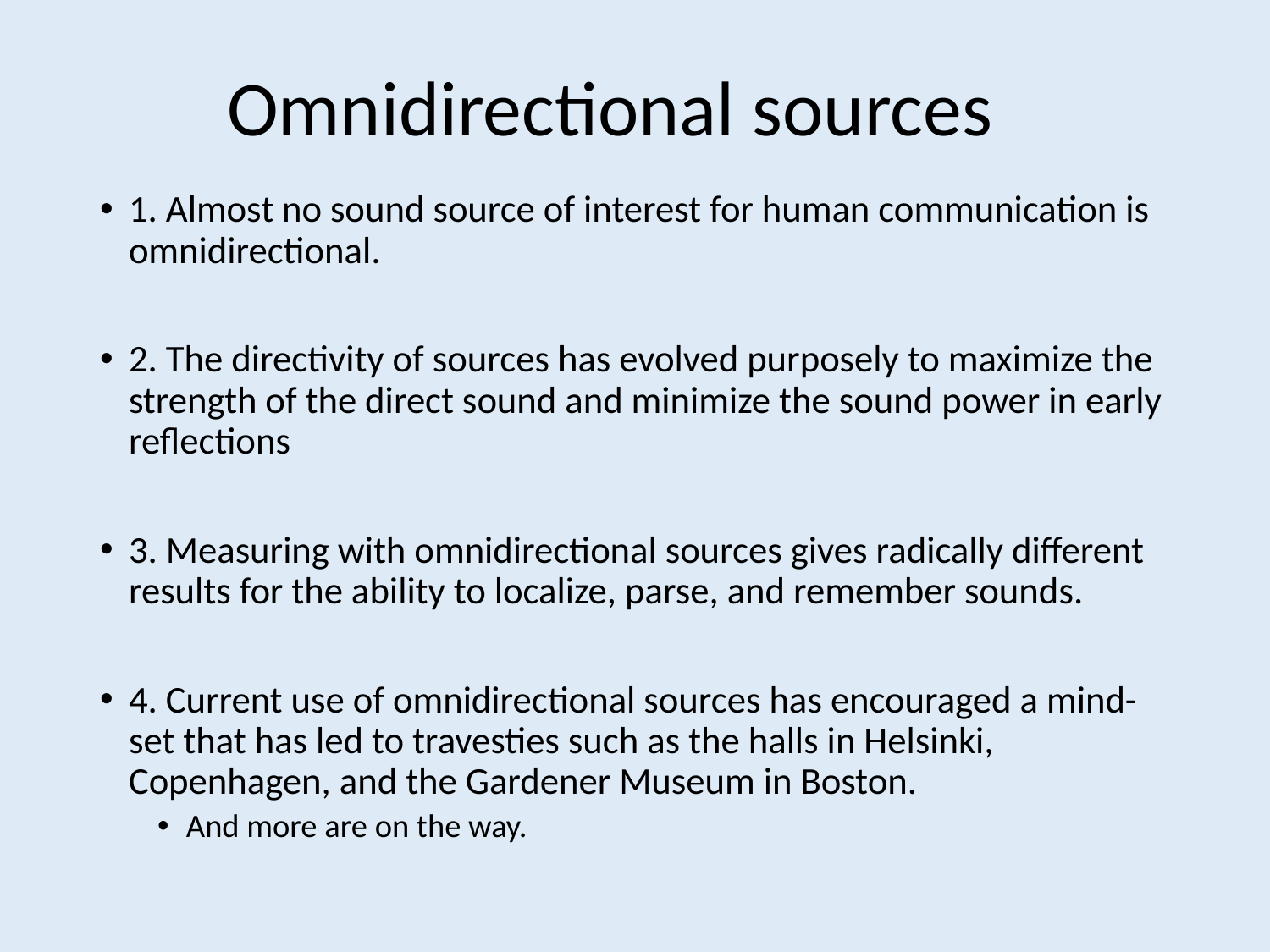

# Omnidirectional sources
1. Almost no sound source of interest for human communication is omnidirectional.

2. The directivity of sources has evolved purposely to maximize the strength of the direct sound and minimize the sound power in early reflections

3. Measuring with omnidirectional sources gives radically different results for the ability to localize, parse, and remember sounds.

4. Current use of omnidirectional sources has encouraged a mind-set that has led to travesties such as the halls in Helsinki, Copenhagen, and the Gardener Museum in Boston.
And more are on the way.